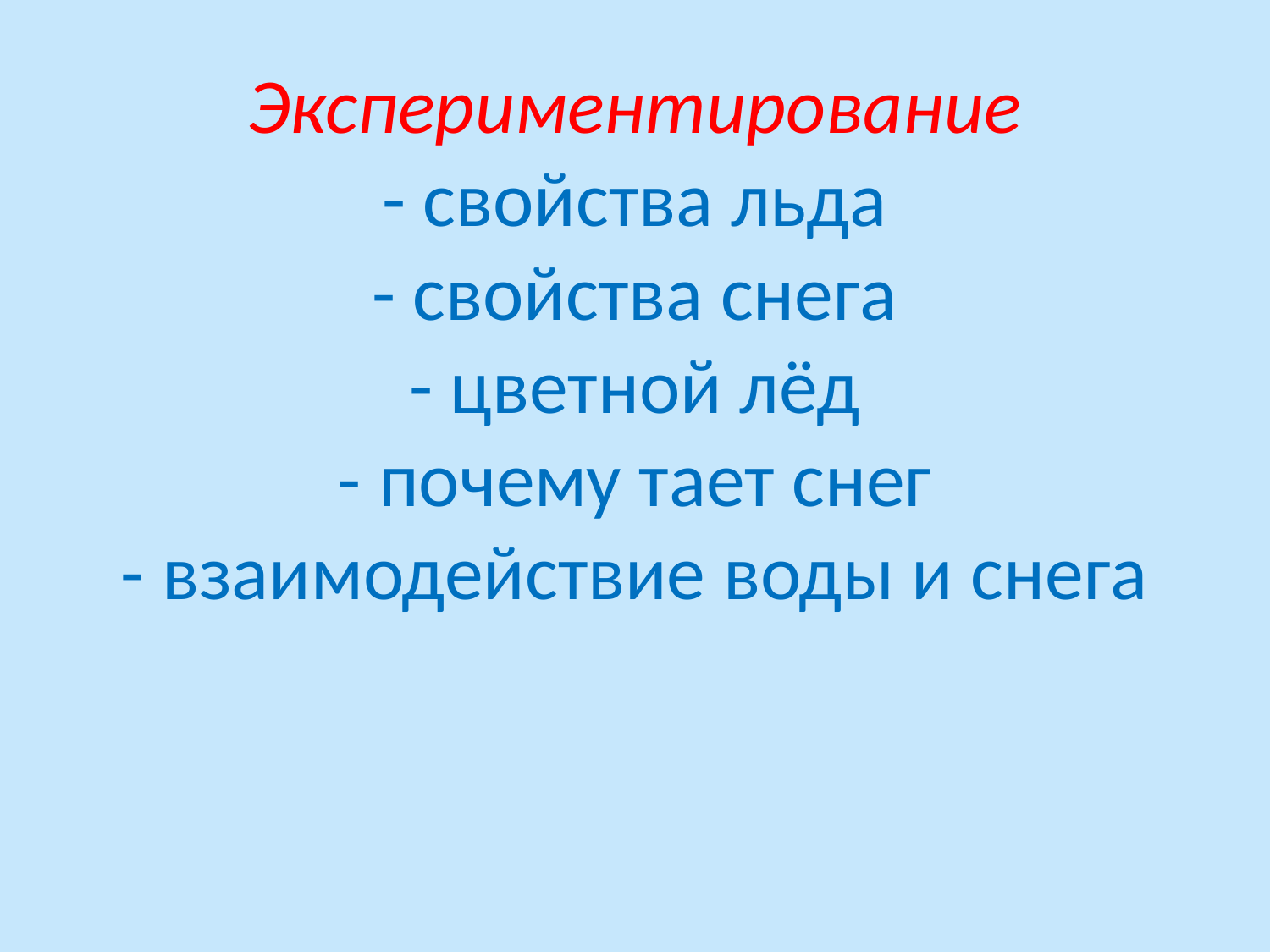

# Экспериментирование - свойства льда - свойства снега - цветной лёд - почему тает снег - взаимодействие воды и снега